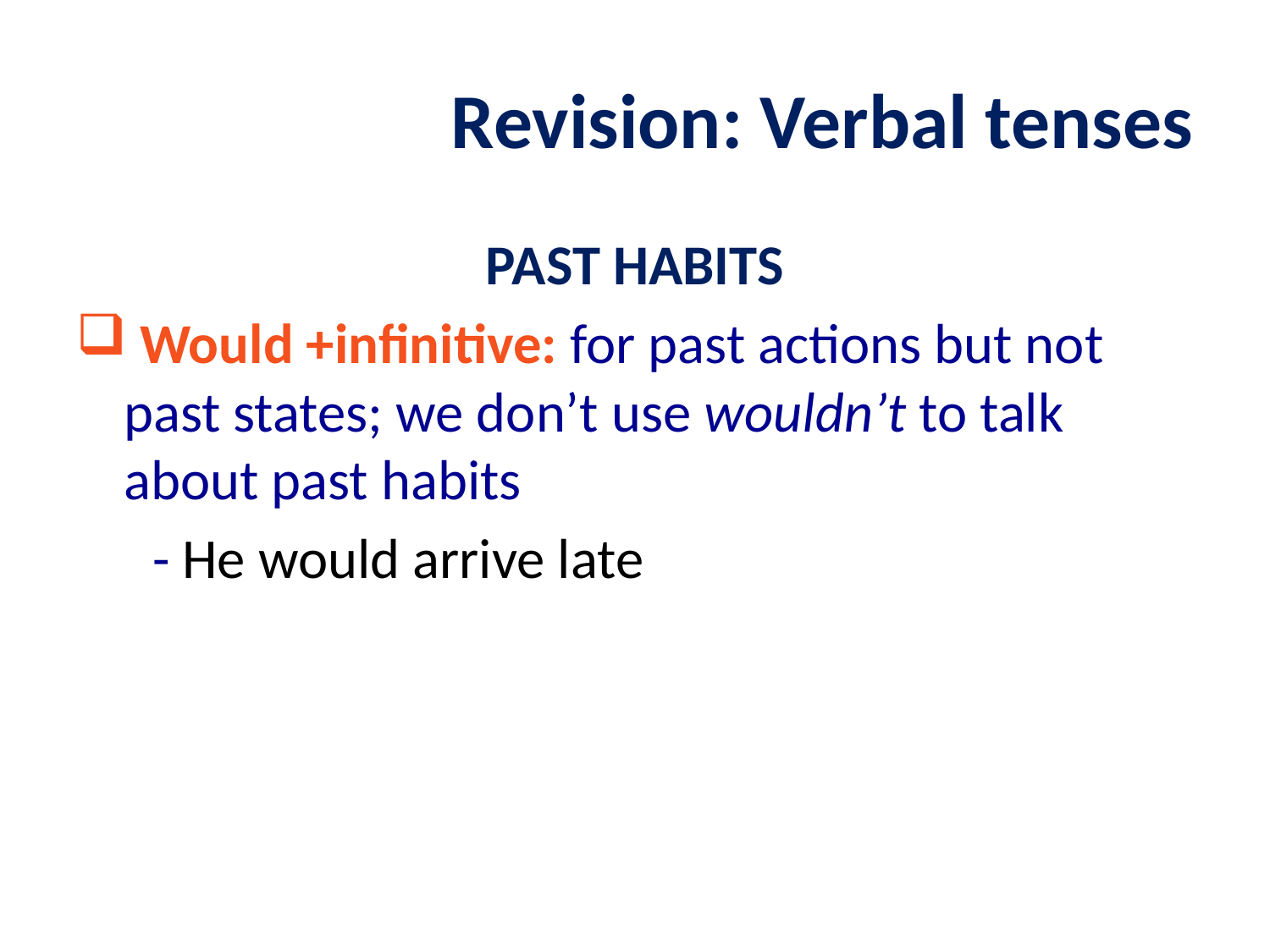

# Revision: Verbal tenses
PAST HABITS
 Would +infinitive: for past actions but not past states; we don’t use wouldn’t to talk about past habits
      - He would arrive late